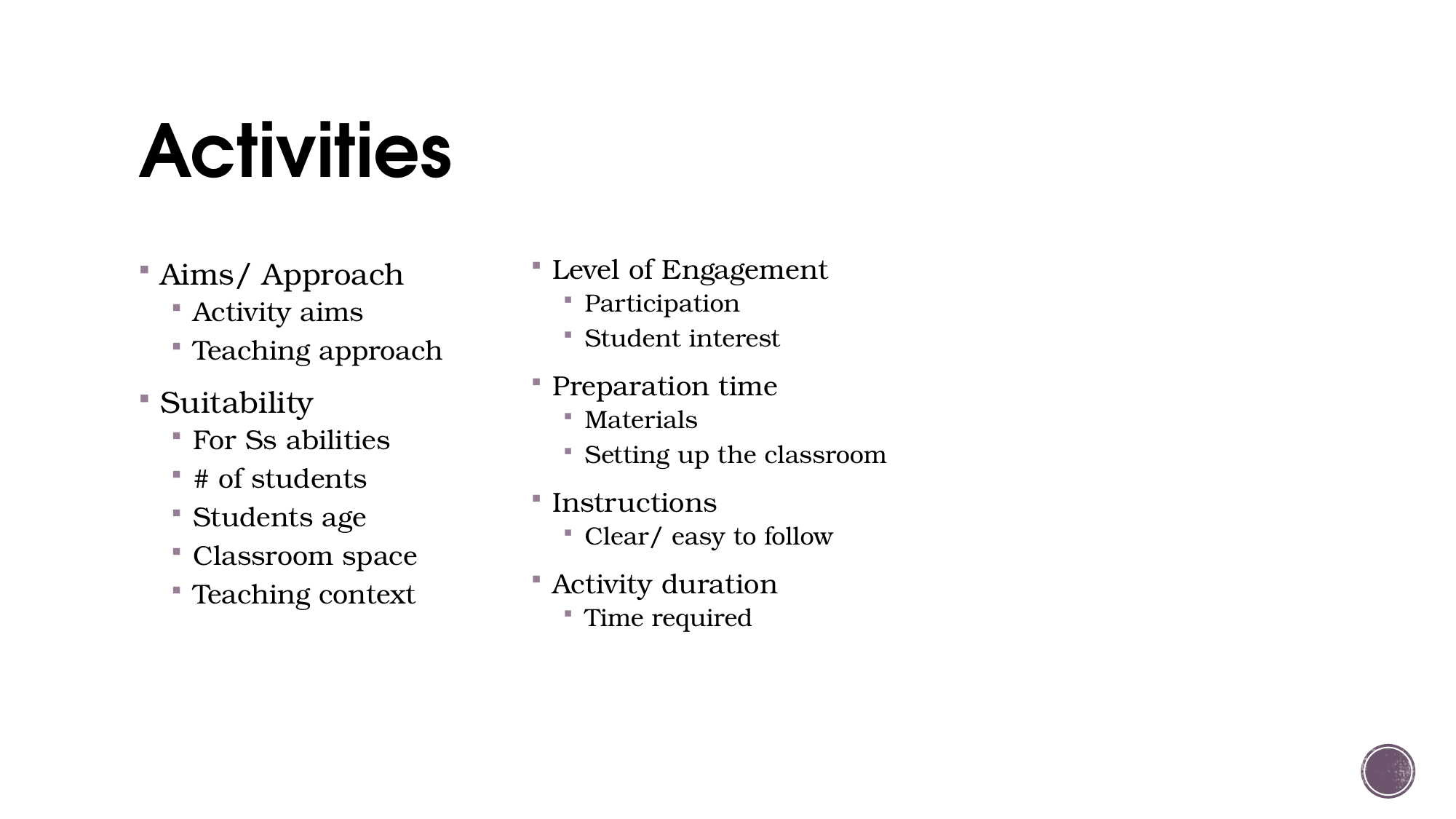

# Activities
Level of Engagement
Participation
Student interest
Preparation time
Materials
Setting up the classroom
Instructions
Clear/ easy to follow
Activity duration
Time required
Aims/ Approach
Activity aims
Teaching approach
Suitability
For Ss abilities
# of students
Students age
Classroom space
Teaching context